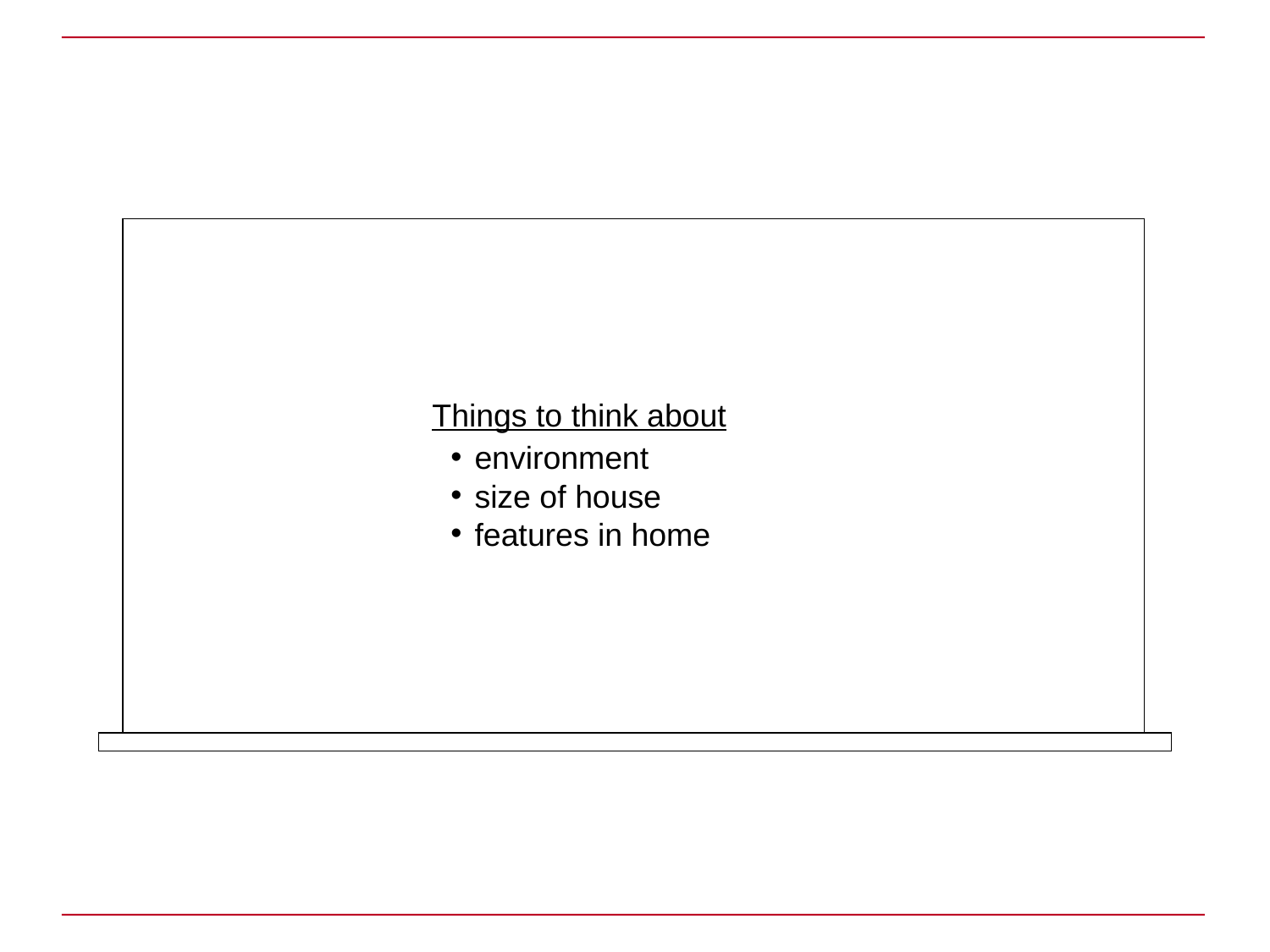

Things to think about
environment
size of house
features in home